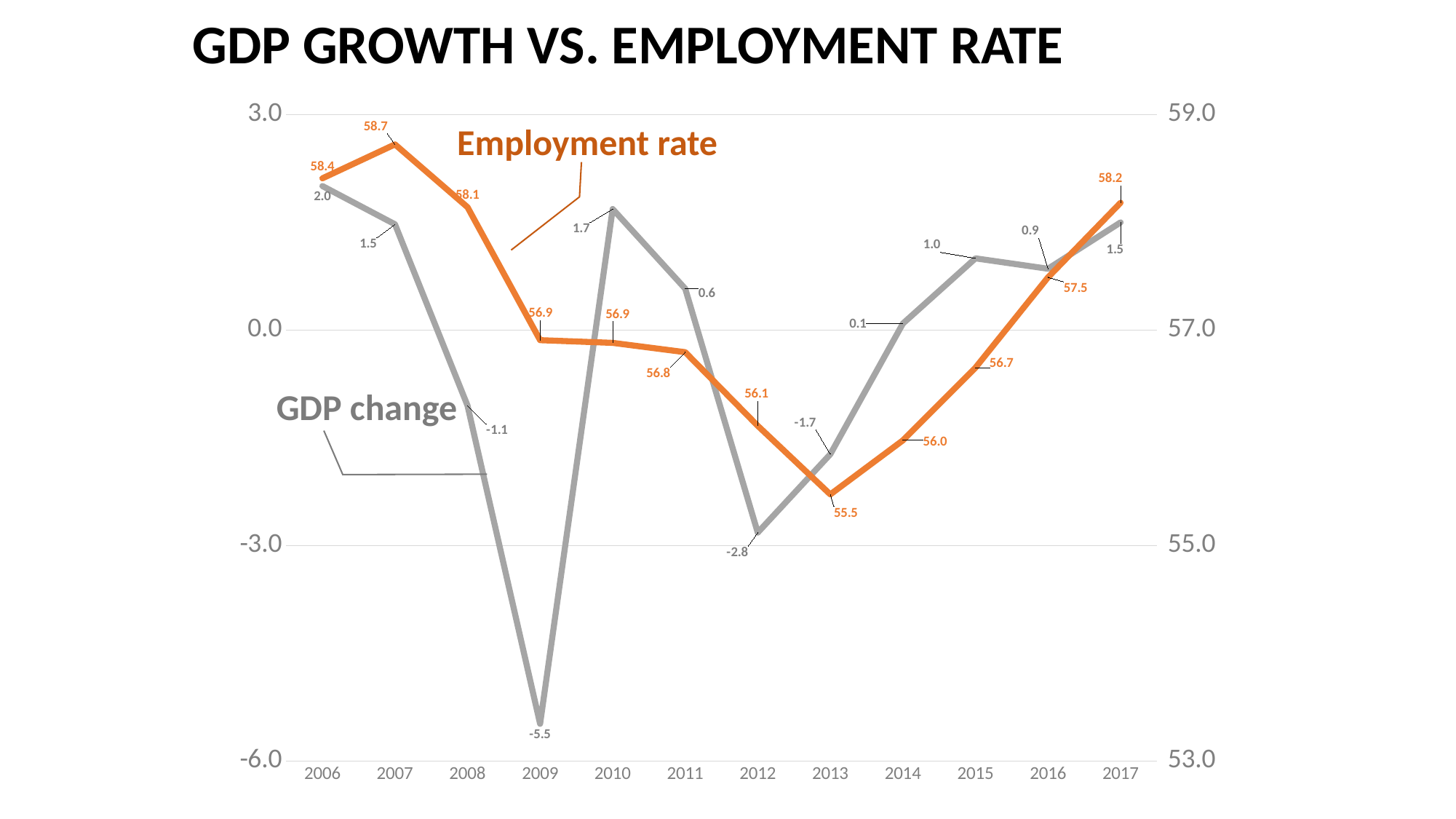

GDP GROWTH VS. EMPLOYMENT RATE

### Chart

| Category | GDP change | Employment rate |
|---|---|---|
| 2006 | 2.006586777853303 | 58.409147 |
| 2007 | 1.473862620726818 | 58.724172 |
| 2008 | -1.050414813682066 | 58.141448 |
| 2009 | -5.48202041306537 | 56.906981 |
| 2010 | 1.68654220189708 | 56.881839 |
| 2011 | 0.576622842416552 | 56.795324 |
| 2012 | -2.819056282598431 | 56.111991 |
| 2013 | -1.728141893572166 | 55.474987 |
| 2014 | 0.0918781291121329 | 55.97674900000001 |
| 2015 | 1.0 | 56.651635 |
| 2016 | 0.854765759944809 | 57.49019900000001 |
| 2017 | 1.5 | 58.182594 |
Employment rate
  GDP change